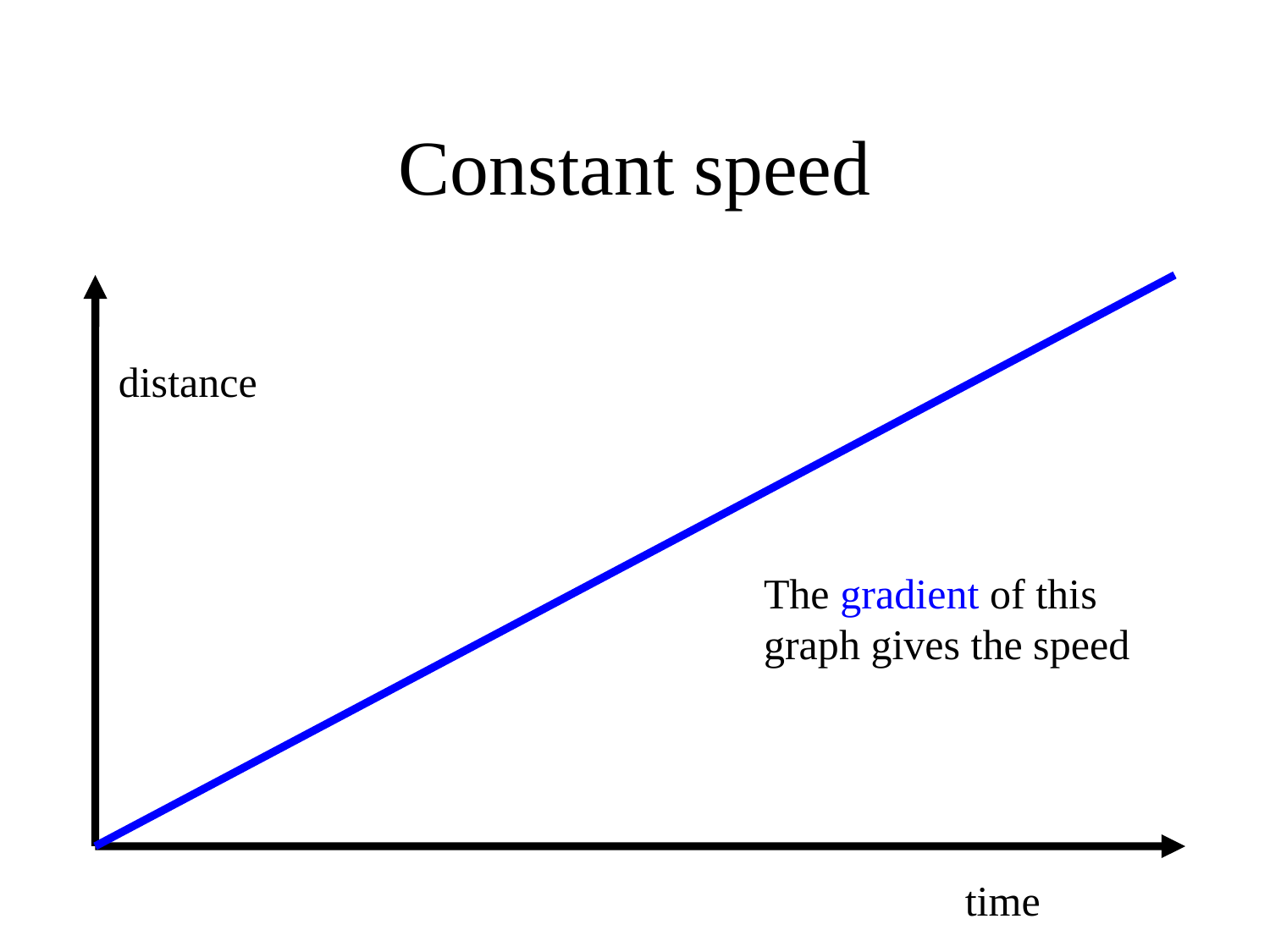

# Constant speed

distance
The gradient of this graph gives the speed

time